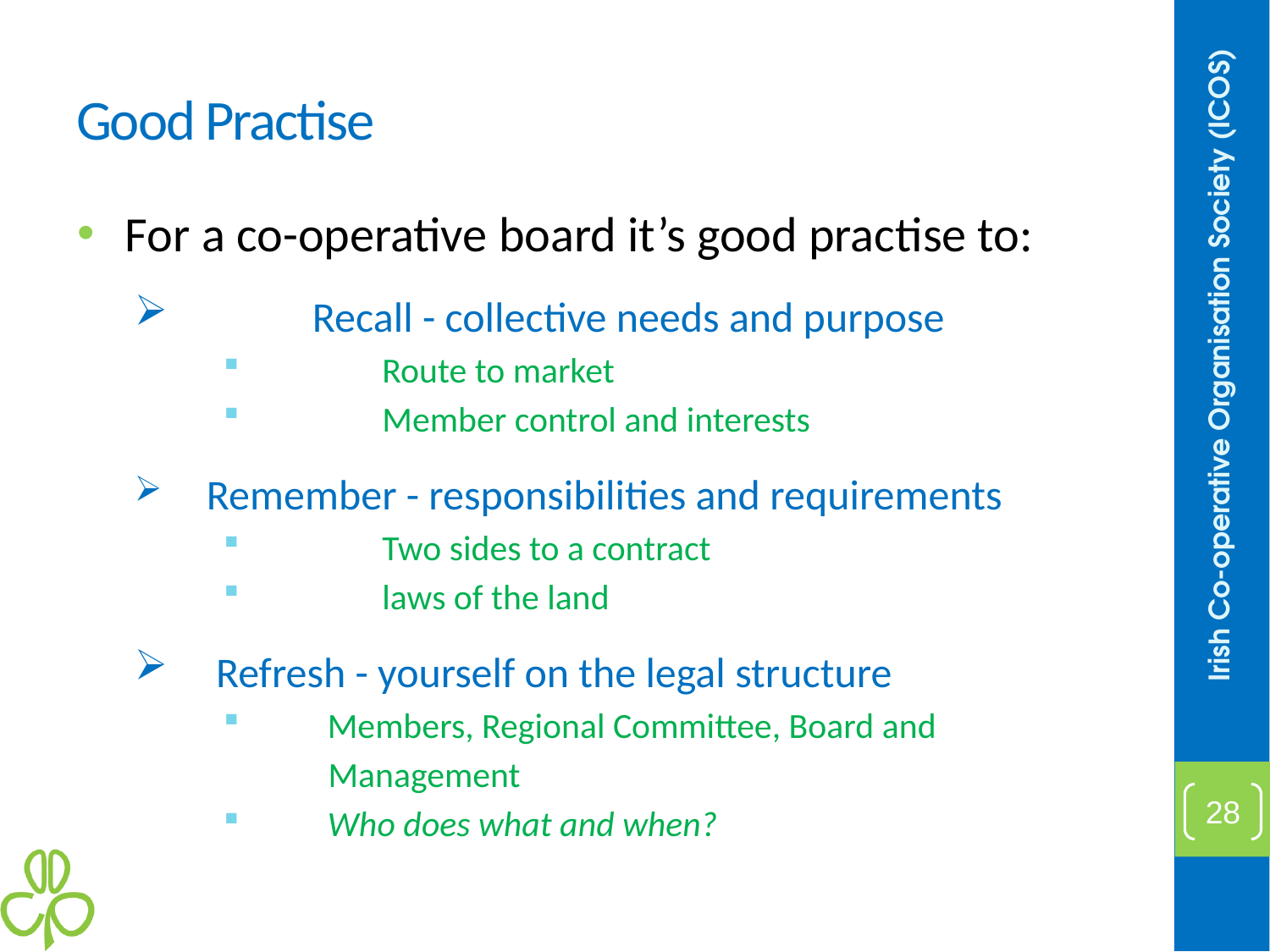

# Good Practise
For a co-operative board it’s good practise to:

	  Recall - collective needs and purpose
 	Route to market
 	Member control and interests

     Remember - responsibilities and requirements
 	Two sides to a contract
 	laws of the land

     Refresh - yourself on the legal structure
         Members, Regional Committee, Board and
             Management
         Who does what and when?

Irish Co-operative Organisation Society (ICOS)
28